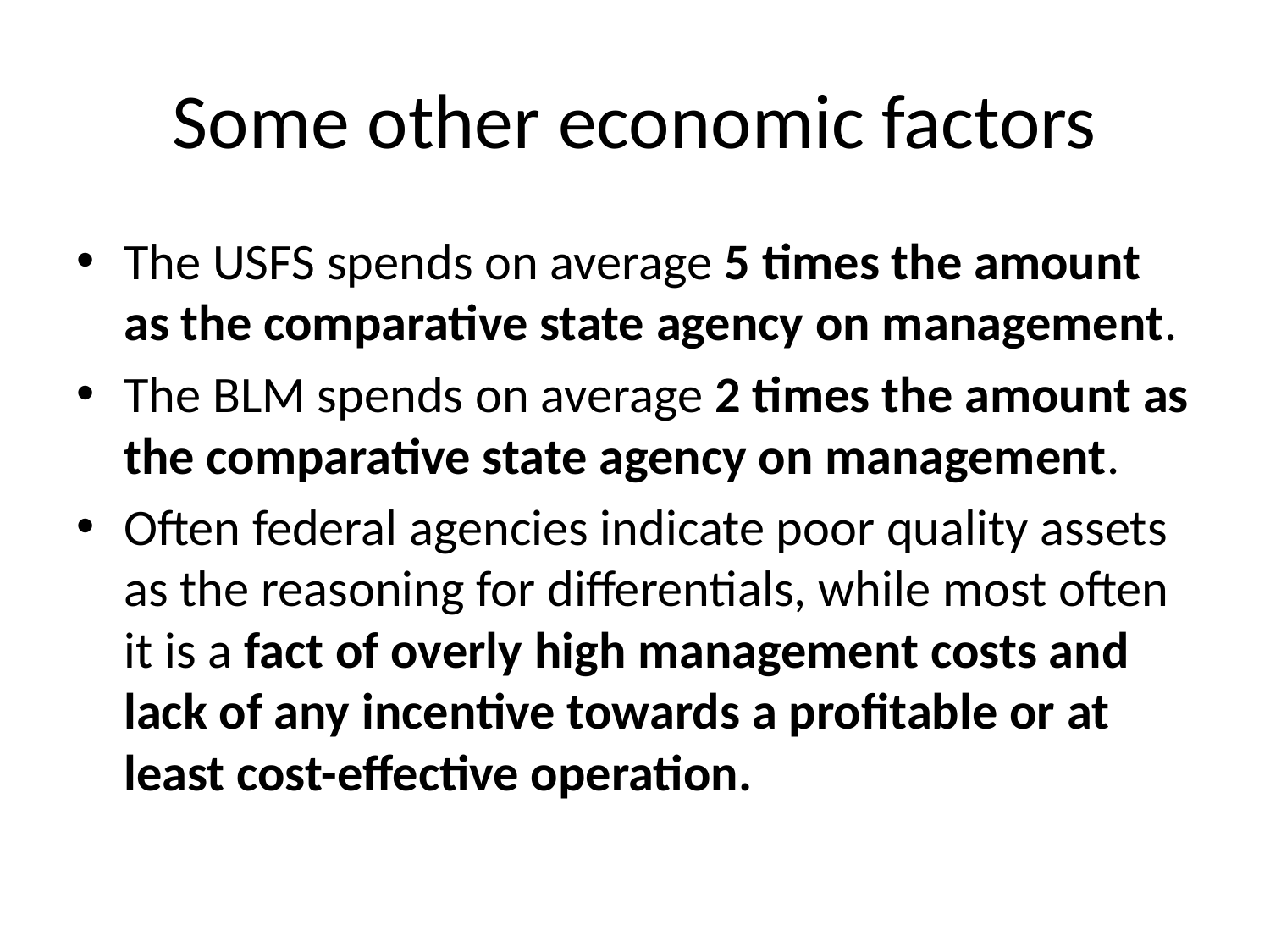

# Some other economic factors
The USFS spends on average 5 times the amount as the comparative state agency on management.
The BLM spends on average 2 times the amount as the comparative state agency on management.
Often federal agencies indicate poor quality assets as the reasoning for differentials, while most often it is a fact of overly high management costs and lack of any incentive towards a profitable or at least cost-effective operation.